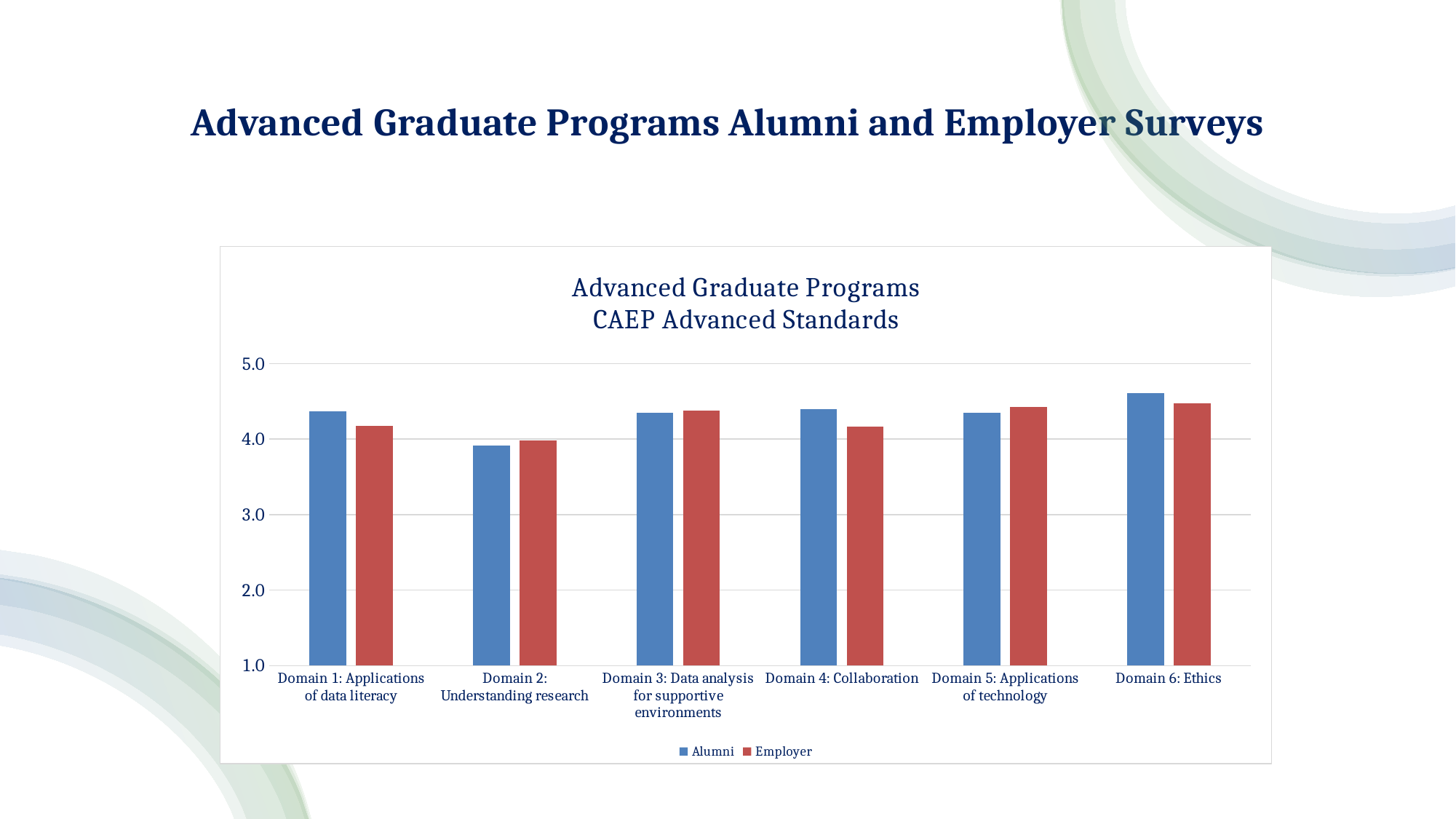

# Advanced Graduate Programs Alumni and Employer Surveys

### Chart: Advanced Graduate Programs
CAEP Advanced Standards

| Category | Alumni | Employer |
|---|---|---|
| Domain 1: Applications of data literacy | 4.3635714 | 4.1719577 |
| Domain 2: Understanding research | 3.9099099 | 3.9803922 |
| Domain 3: Data analysis for supportive environments | 4.3513514 | 4.3765432 |
| Domain 4: Collaboration | 4.3918919 | 4.1666667 |
| Domain 5: Applications of technology | 4.3513514 | 4.4259259 |
| Domain 6: Ethics | 4.6081081 | 4.4722222 |